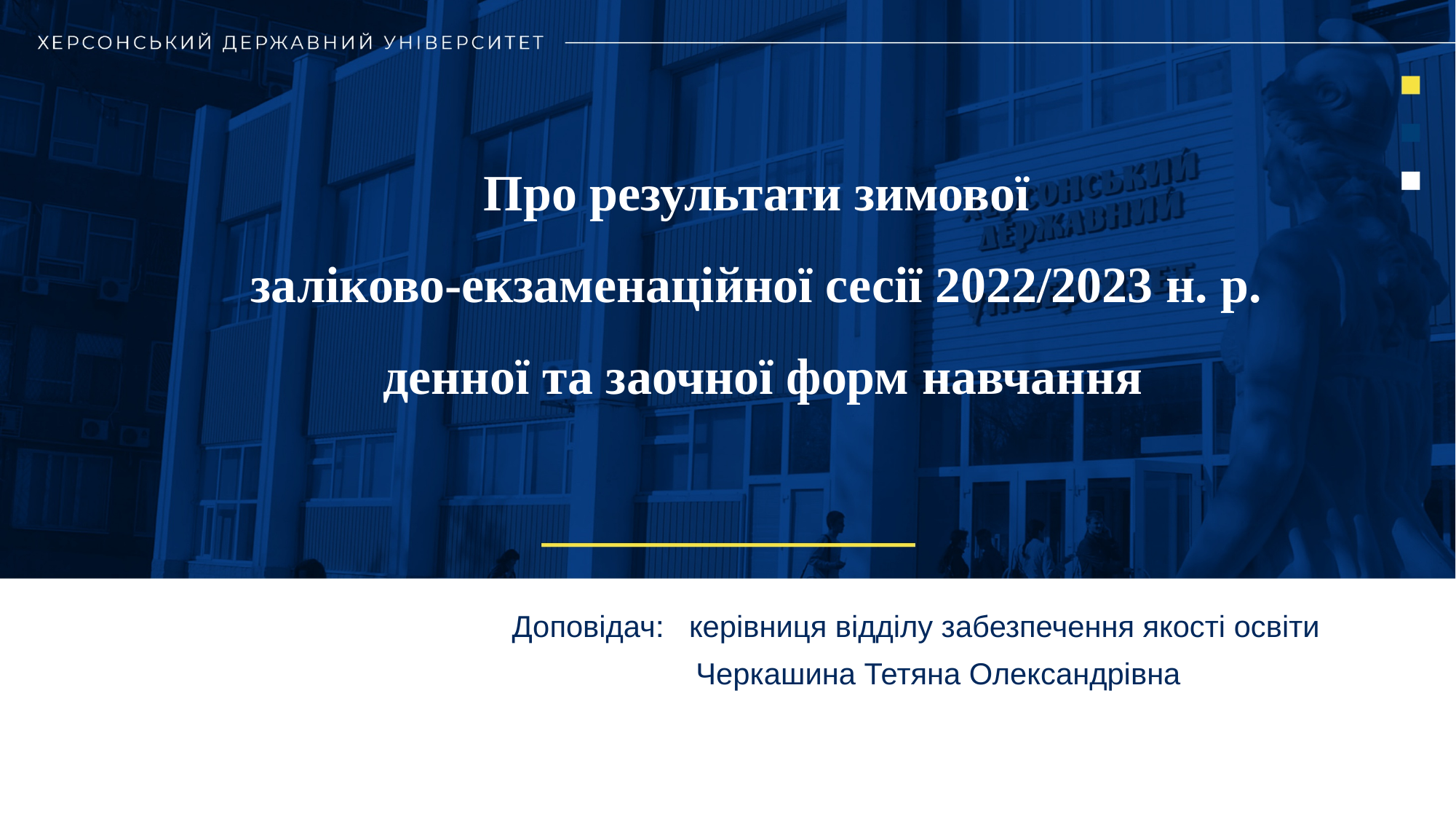

# Про результати зимової заліково-екзаменаційної сесії 2022/2023 н. р. денної та заочної форм навчання
                                                Доповідач:   керівниця відділу забезпечення якості освіти
                                                                      Черкашина Тетяна Олександрівна